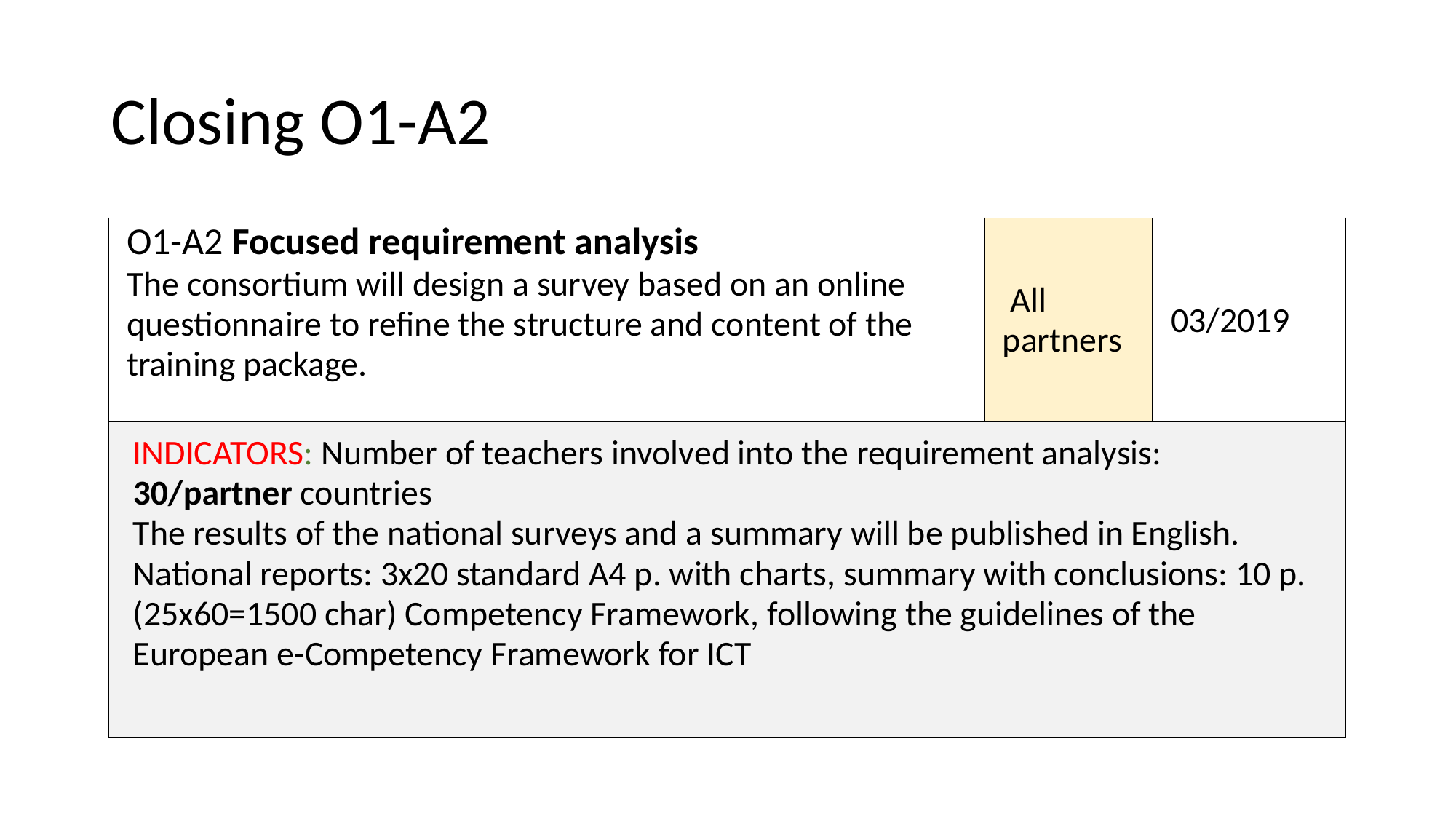

Closing O1-A2
| O1-A2 Focused requirement analysis The consortium will design a survey based on an online questionnaire to refine the structure and content of the training package. | All partners | 03/2019 |
| --- | --- | --- |
| INDICATORS: Number of teachers involved into the requirement analysis: 30/partner countries The results of the national surveys and a summary will be published in English. National reports: 3x20 standard A4 p. with charts, summary with conclusions: 10 p. (25x60=1500 char) Competency Framework, following the guidelines of the European e-Competency Framework for ICT |  |  |